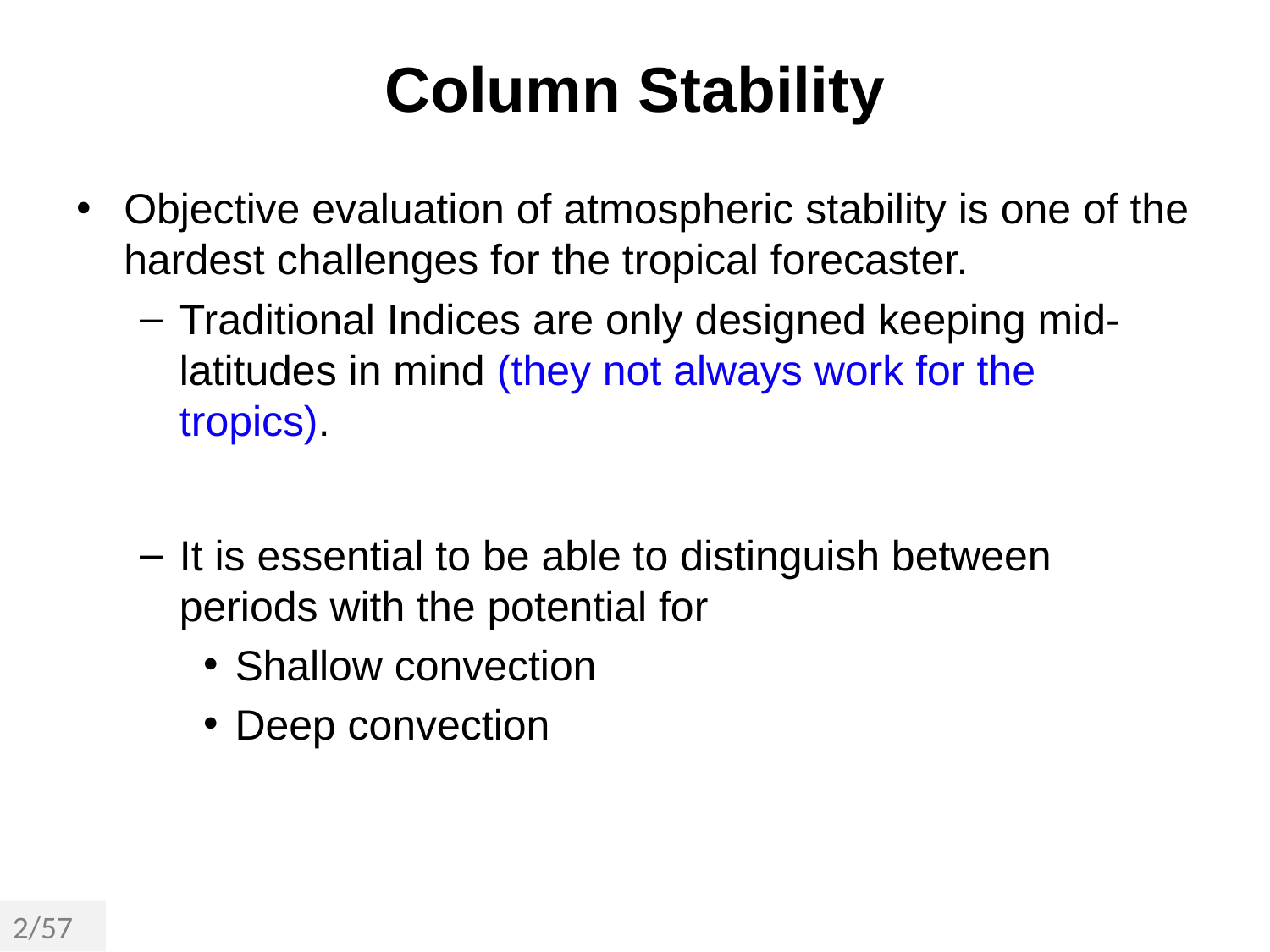

# Column Stability
Objective evaluation of atmospheric stability is one of the hardest challenges for the tropical forecaster.
Traditional Indices are only designed keeping mid-latitudes in mind (they not always work for the tropics).

It is essential to be able to distinguish between periods with the potential for
Shallow convection
Deep convection

2/57